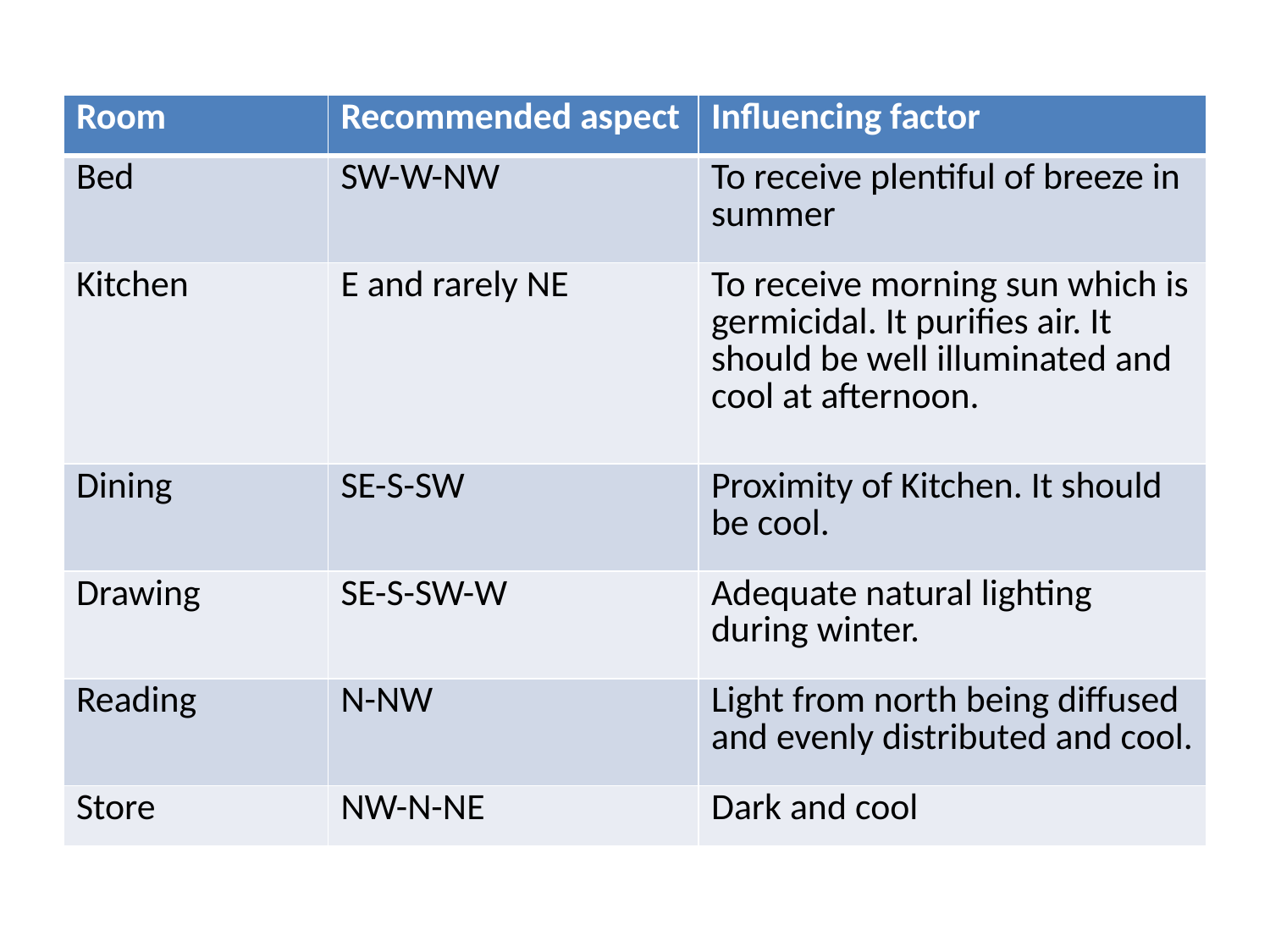

| Room | Recommended aspect | Influencing factor |
| --- | --- | --- |
| Bed | SW-W-NW | To receive plentiful of breeze in summer |
| Kitchen | E and rarely NE | To receive morning sun which is germicidal. It purifies air. It should be well illuminated and cool at afternoon. |
| Dining | SE-S-SW | Proximity of Kitchen. It should be cool. |
| Drawing | SE-S-SW-W | Adequate natural lighting during winter. |
| Reading | N-NW | Light from north being diffused and evenly distributed and cool. |
| Store | NW-N-NE | Dark and cool |